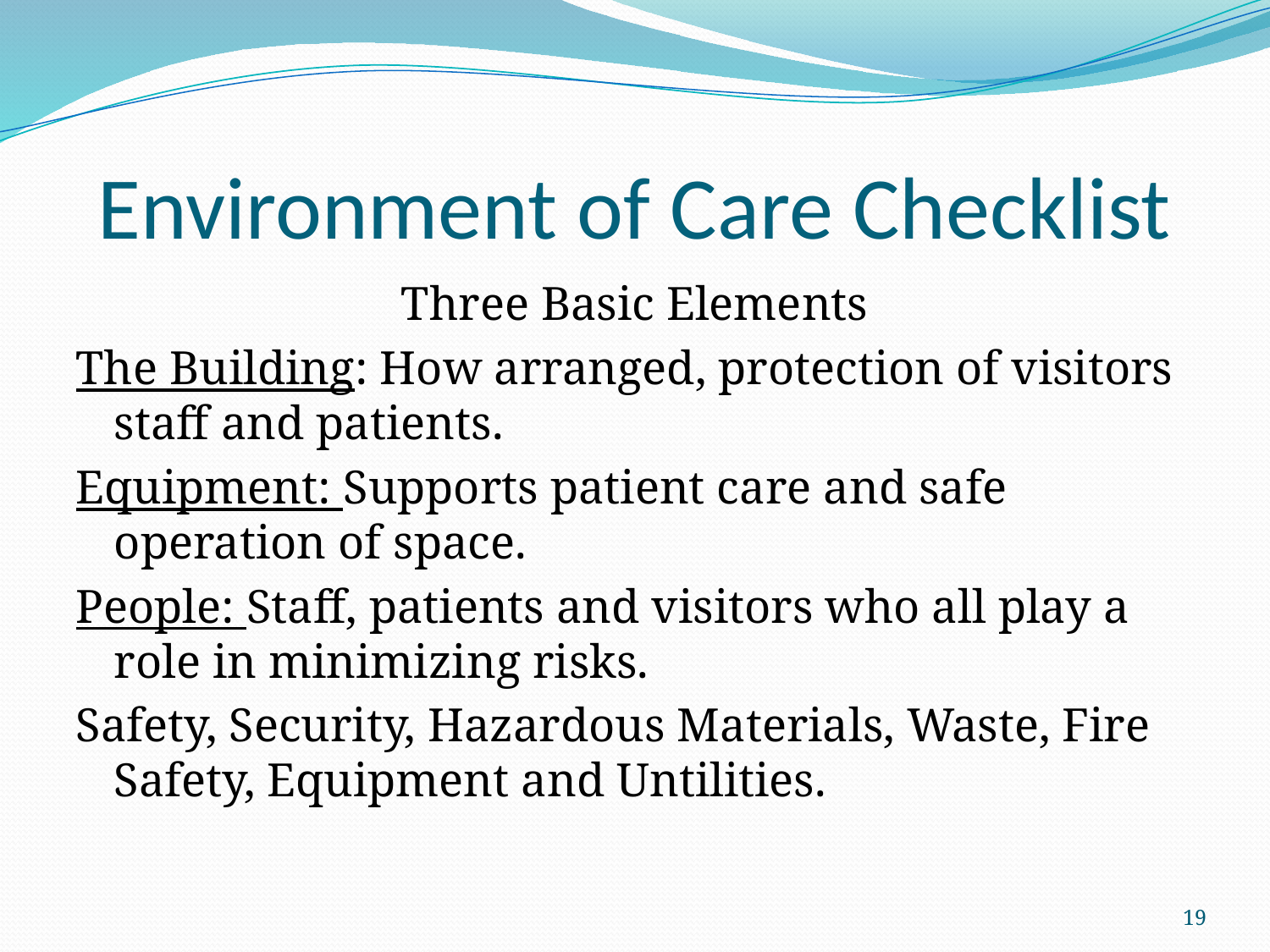

# Environment of Care Checklist
Three Basic Elements
The Building: How arranged, protection of visitors staff and patients.
Equipment: Supports patient care and safe operation of space.
People: Staff, patients and visitors who all play a role in minimizing risks.
Safety, Security, Hazardous Materials, Waste, Fire Safety, Equipment and Untilities.

19